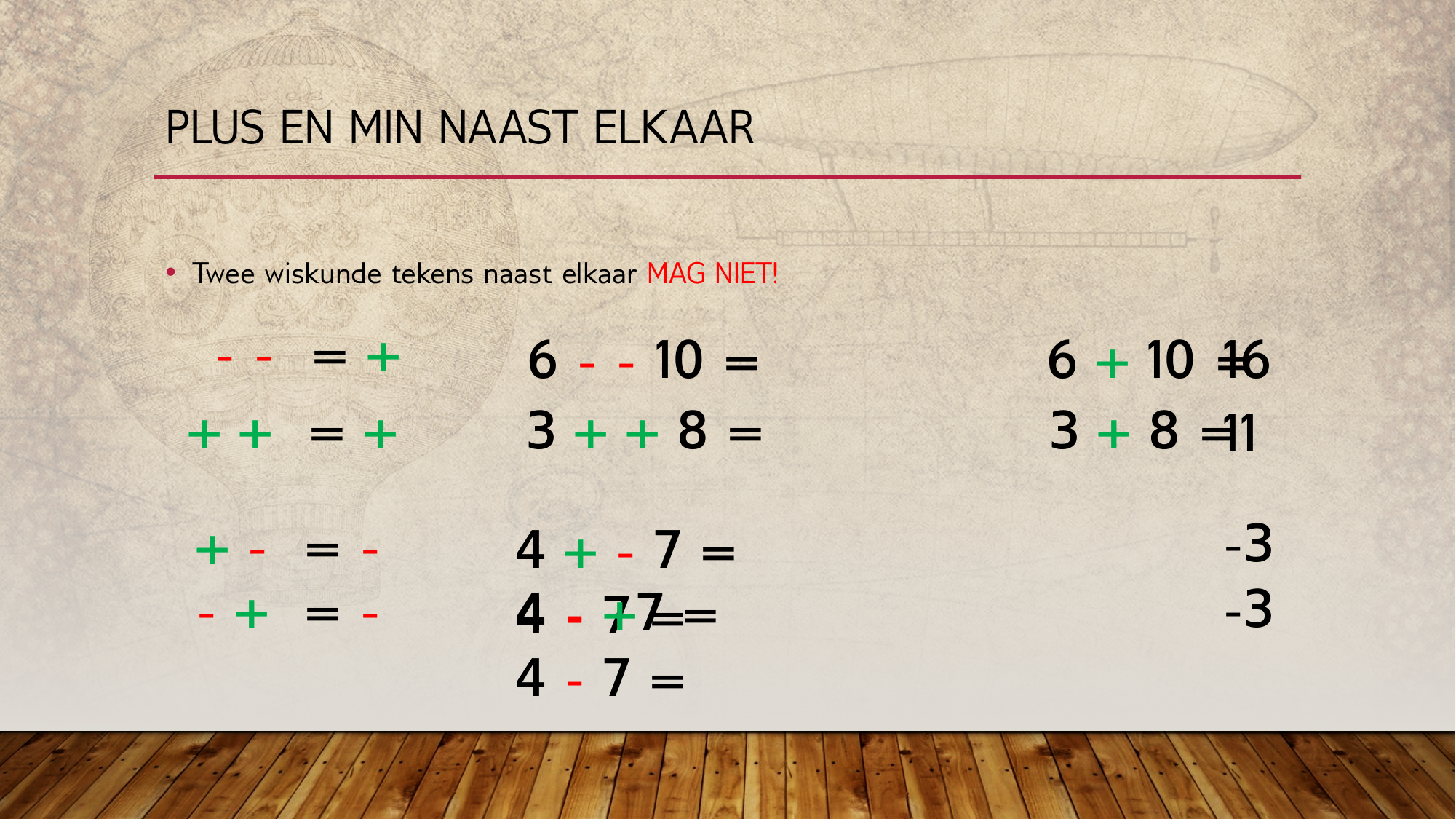

# Plus en min naast elkaar
Twee wiskunde tekens naast elkaar MAG NIET!
- -  = +
6 - - 10 =                6 + 10 =
16
3 + + 8 =                3 + 8 =
+ +  = +
11
-3
+ -  = -
4 + - 7 = 					  4 - 7 =
-3
- +  = -
4 - +7 = 					  4 - 7 =